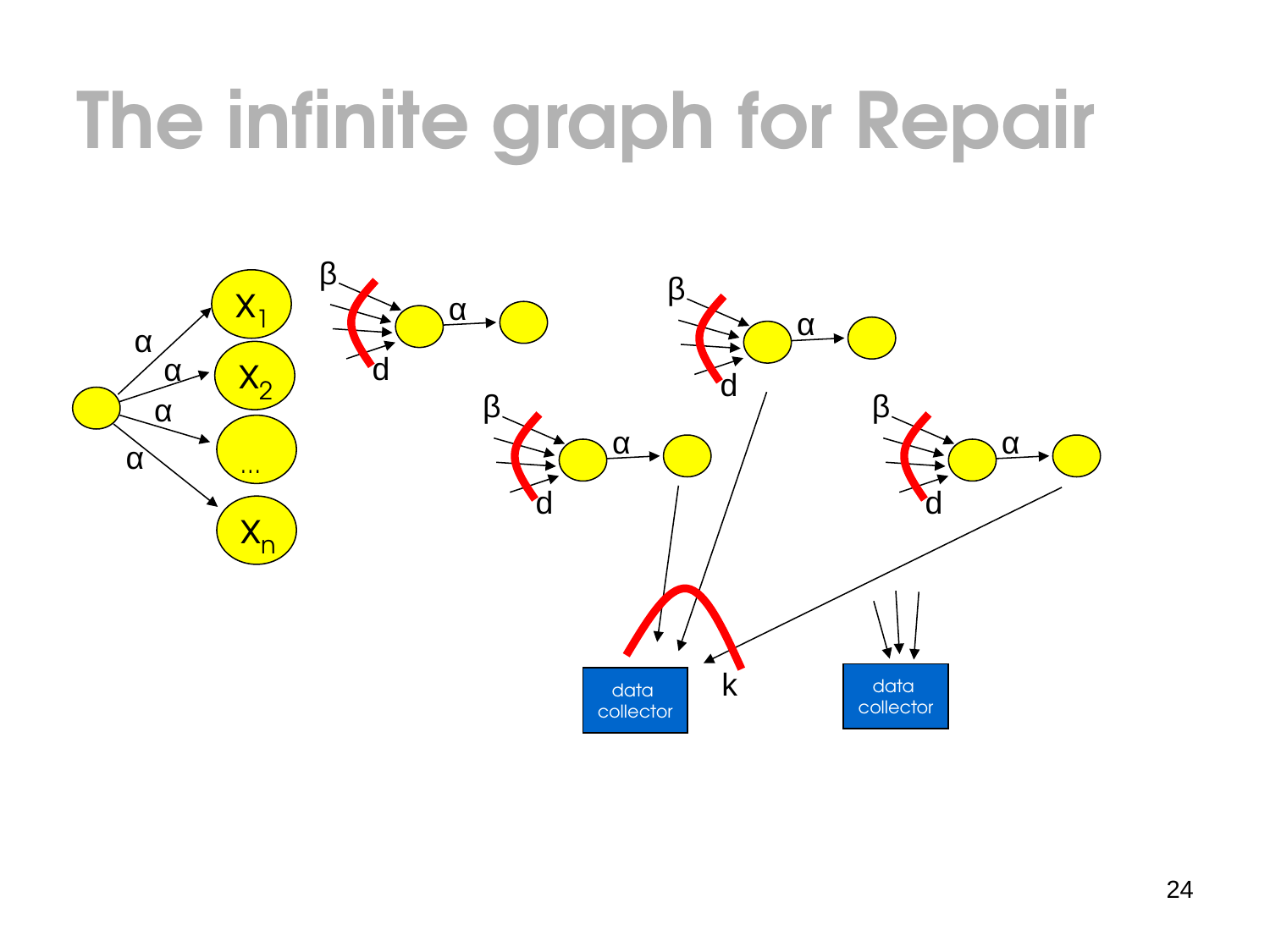

# The infinite graph for Repair
β

α

d
β
x1

α

α

x2
α

d

β

α

d
β

α

d
α

k
data
collector

…

α
xn

data
collector
24